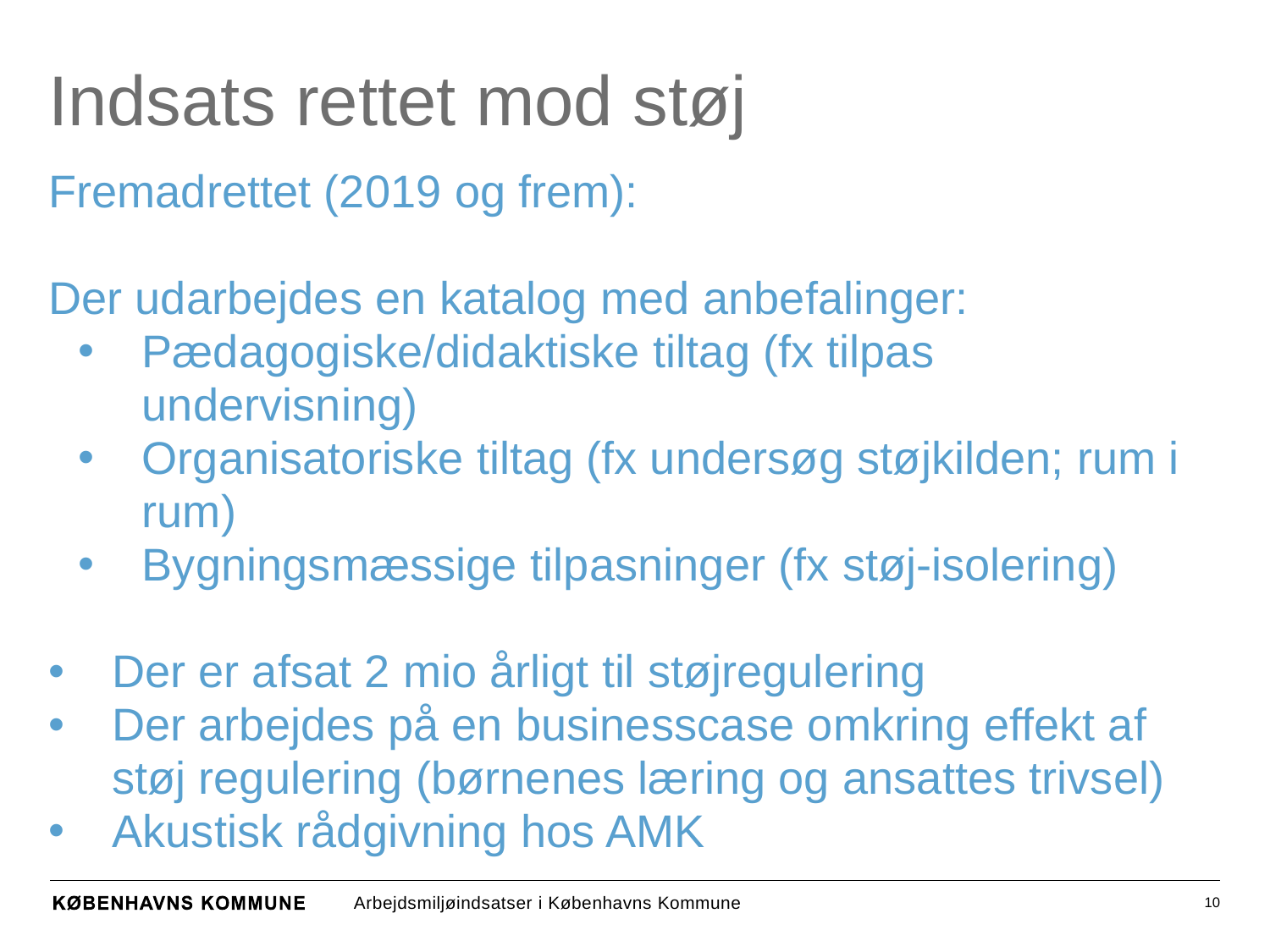

# Indsats rettet mod støj
Fremadrettet (2019 og frem):

Der udarbejdes en katalog med anbefalinger:
Pædagogiske/didaktiske tiltag (fx tilpas undervisning)
Organisatoriske tiltag (fx undersøg støjkilden; rum i rum)
Bygningsmæssige tilpasninger (fx støj-isolering)

Der er afsat 2 mio årligt til støjregulering
Der arbejdes på en businesscase omkring effekt af støj regulering (børnenes læring og ansattes trivsel)
Akustisk rådgivning hos AMK

10